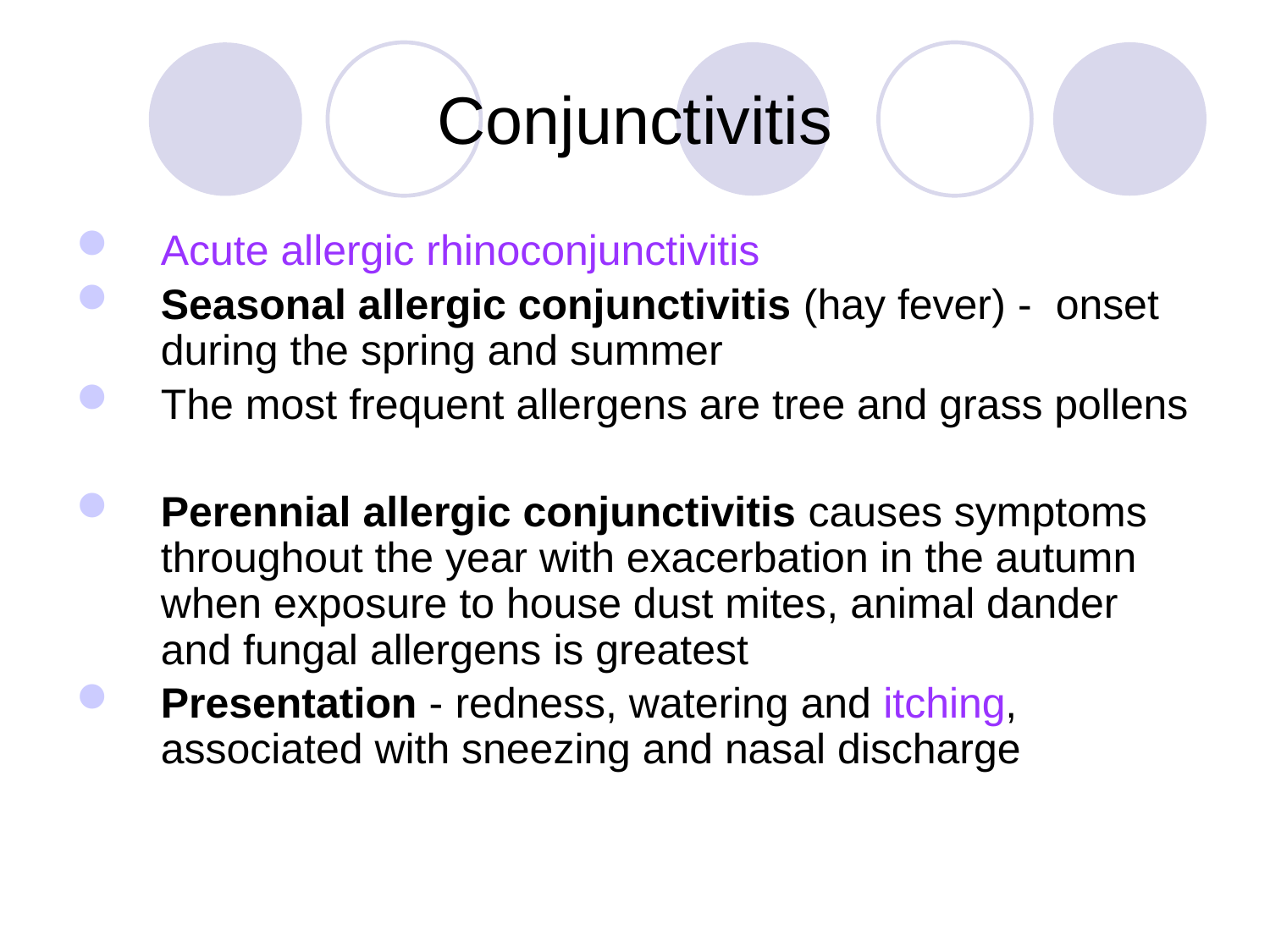

# Conjunctivitis
Acute allergic rhinoconjunctivitis
Seasonal allergic conjunctivitis (hay fever) -  onset during the spring and summer
The most frequent allergens are tree and grass pollens

Perennial allergic conjunctivitis causes symptoms throughout the year with exacerbation in the autumn when exposure to house dust mites, animal dander and fungal allergens is greatest
Presentation - redness, watering and itching, associated with sneezing and nasal discharge